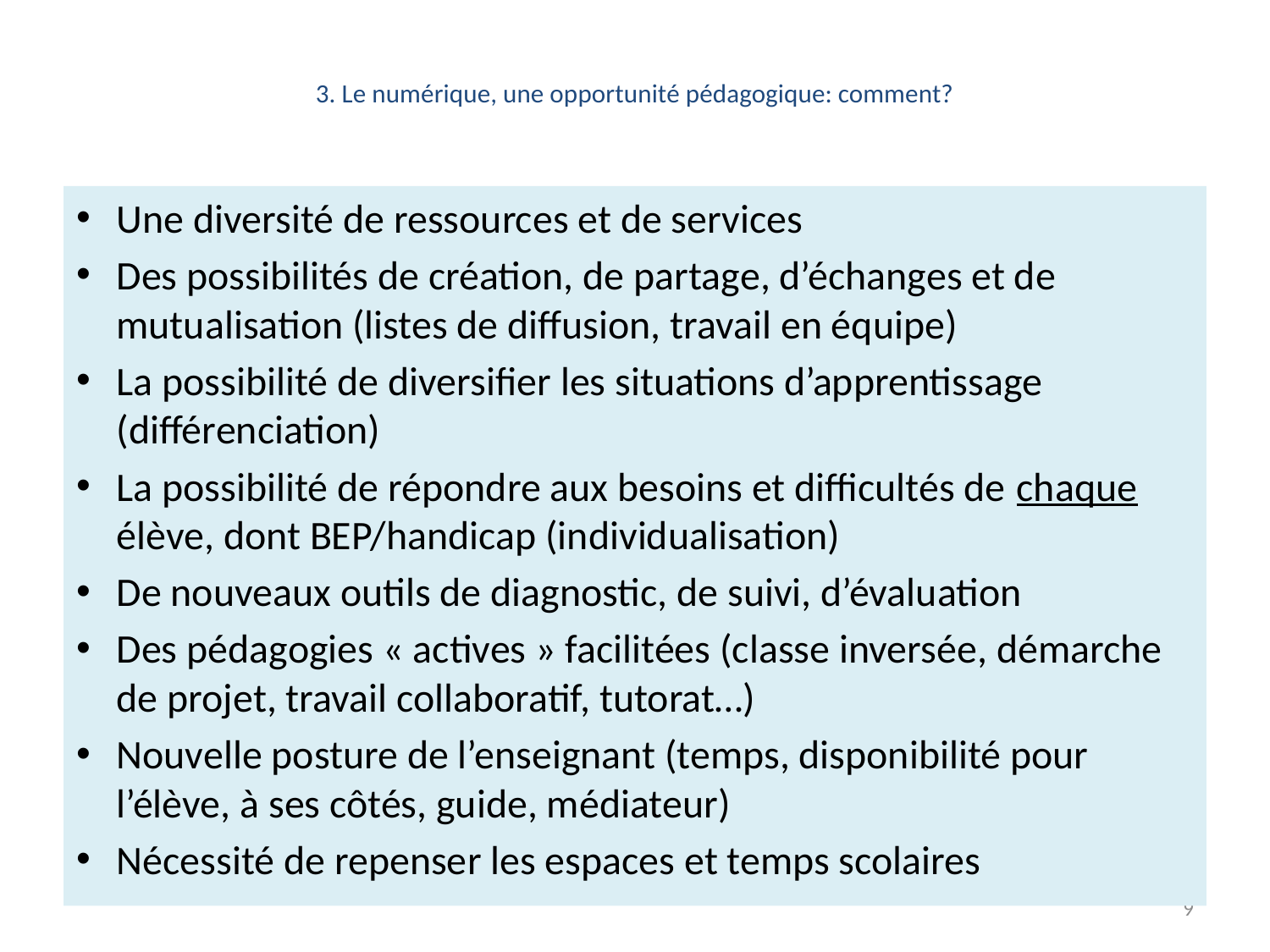

# 3. Le numérique, une opportunité pédagogique: comment?
Une diversité de ressources et de services
Des possibilités de création, de partage, d’échanges et de mutualisation (listes de diffusion, travail en équipe)
La possibilité de diversifier les situations d’apprentissage (différenciation)
La possibilité de répondre aux besoins et difficultés de chaque élève, dont BEP/handicap (individualisation)
De nouveaux outils de diagnostic, de suivi, d’évaluation
Des pédagogies « actives » facilitées (classe inversée, démarche de projet, travail collaboratif, tutorat…)
Nouvelle posture de l’enseignant (temps, disponibilité pour l’élève, à ses côtés, guide, médiateur)
Nécessité de repenser les espaces et temps scolaires

9